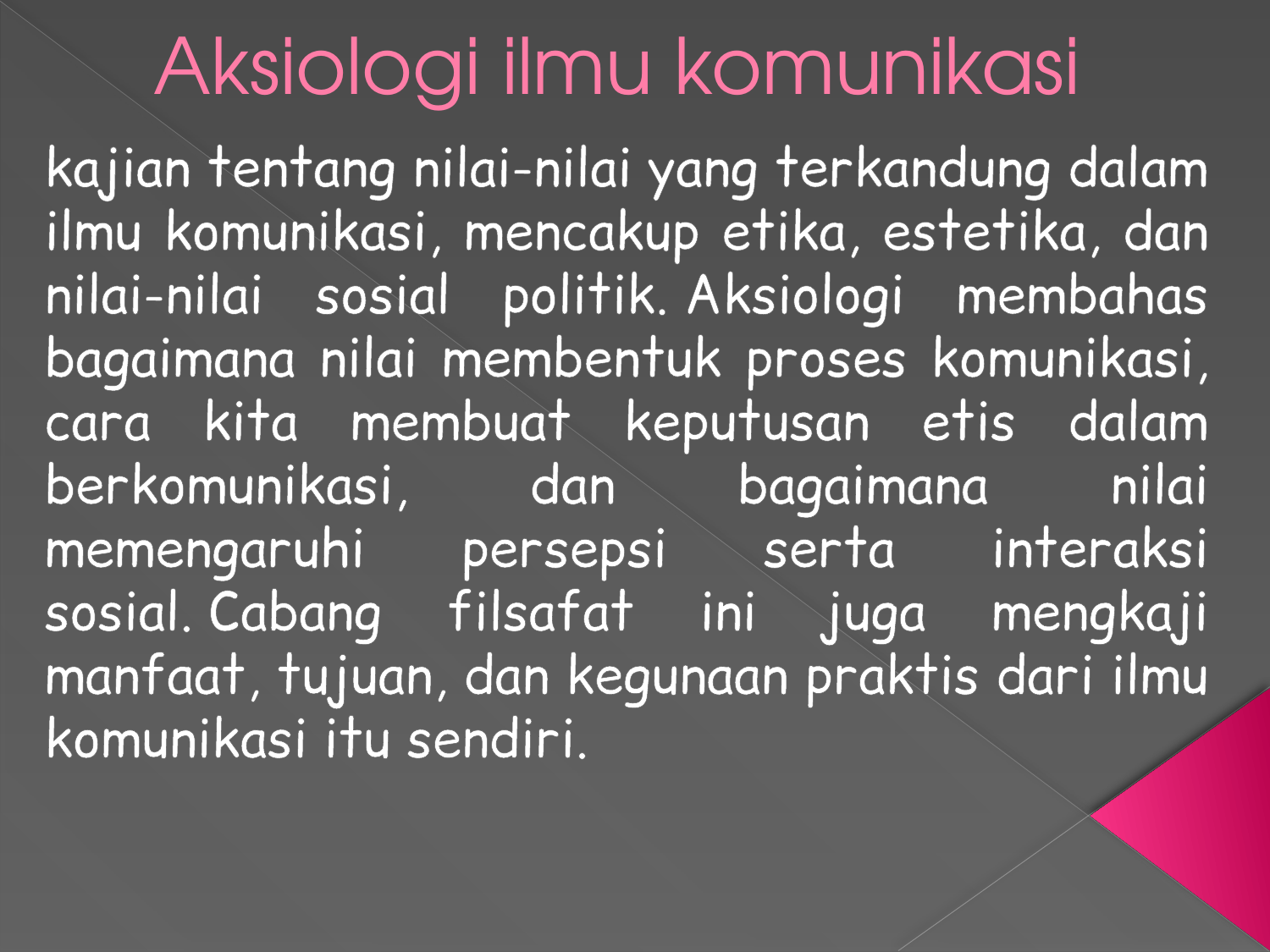

# Aksiologi ilmu komunikasi
kajian tentang nilai-nilai yang terkandung dalam ilmu komunikasi, mencakup etika, estetika, dan nilai-nilai sosial politik. Aksiologi membahas bagaimana nilai membentuk proses komunikasi, cara kita membuat keputusan etis dalam berkomunikasi, dan bagaimana nilai memengaruhi persepsi serta interaksi sosial. Cabang filsafat ini juga mengkaji manfaat, tujuan, dan kegunaan praktis dari ilmu komunikasi itu sendiri.